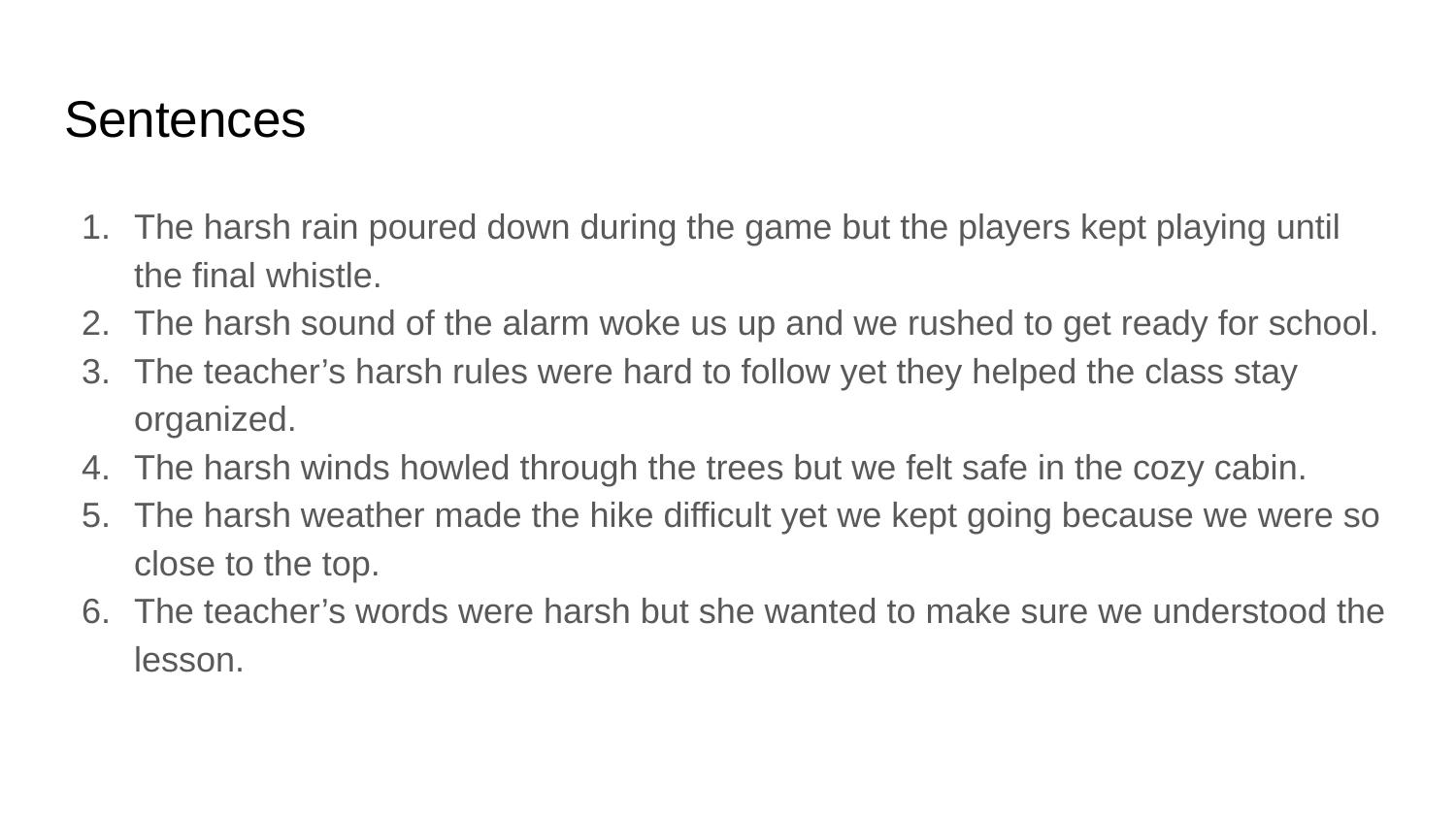

# Sentences
The harsh rain poured down during the game but the players kept playing until the final whistle.
The harsh sound of the alarm woke us up and we rushed to get ready for school.
The teacher’s harsh rules were hard to follow yet they helped the class stay organized.
The harsh winds howled through the trees but we felt safe in the cozy cabin.
The harsh weather made the hike difficult yet we kept going because we were so close to the top.
The teacher’s words were harsh but she wanted to make sure we understood the lesson.